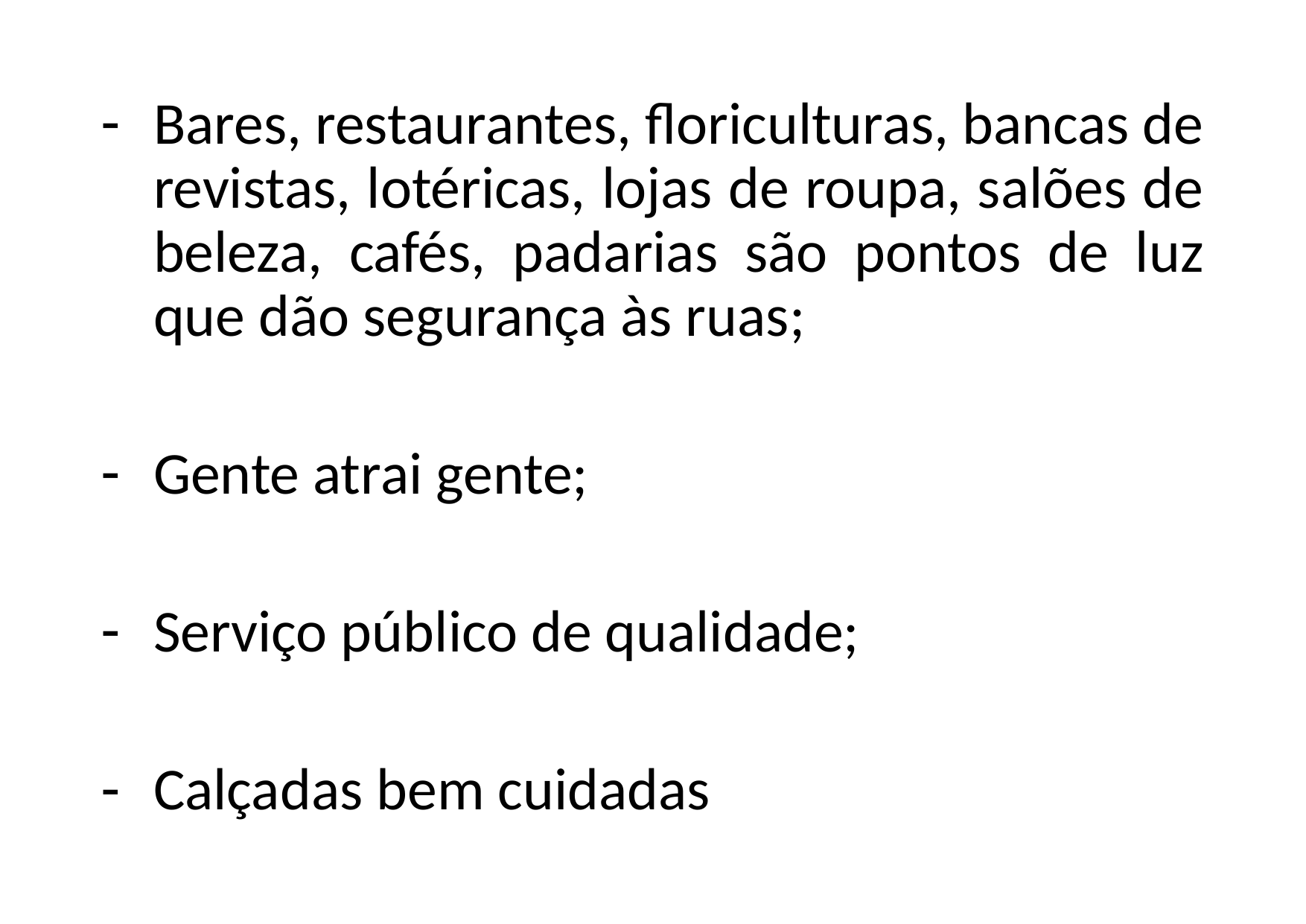

Bares, restaurantes, floriculturas, bancas de revistas, lotéricas, lojas de roupa, salões de beleza, cafés, padarias são pontos de luz que dão segurança às ruas;

Gente atrai gente;

Serviço público de qualidade;

Calçadas bem cuidadas